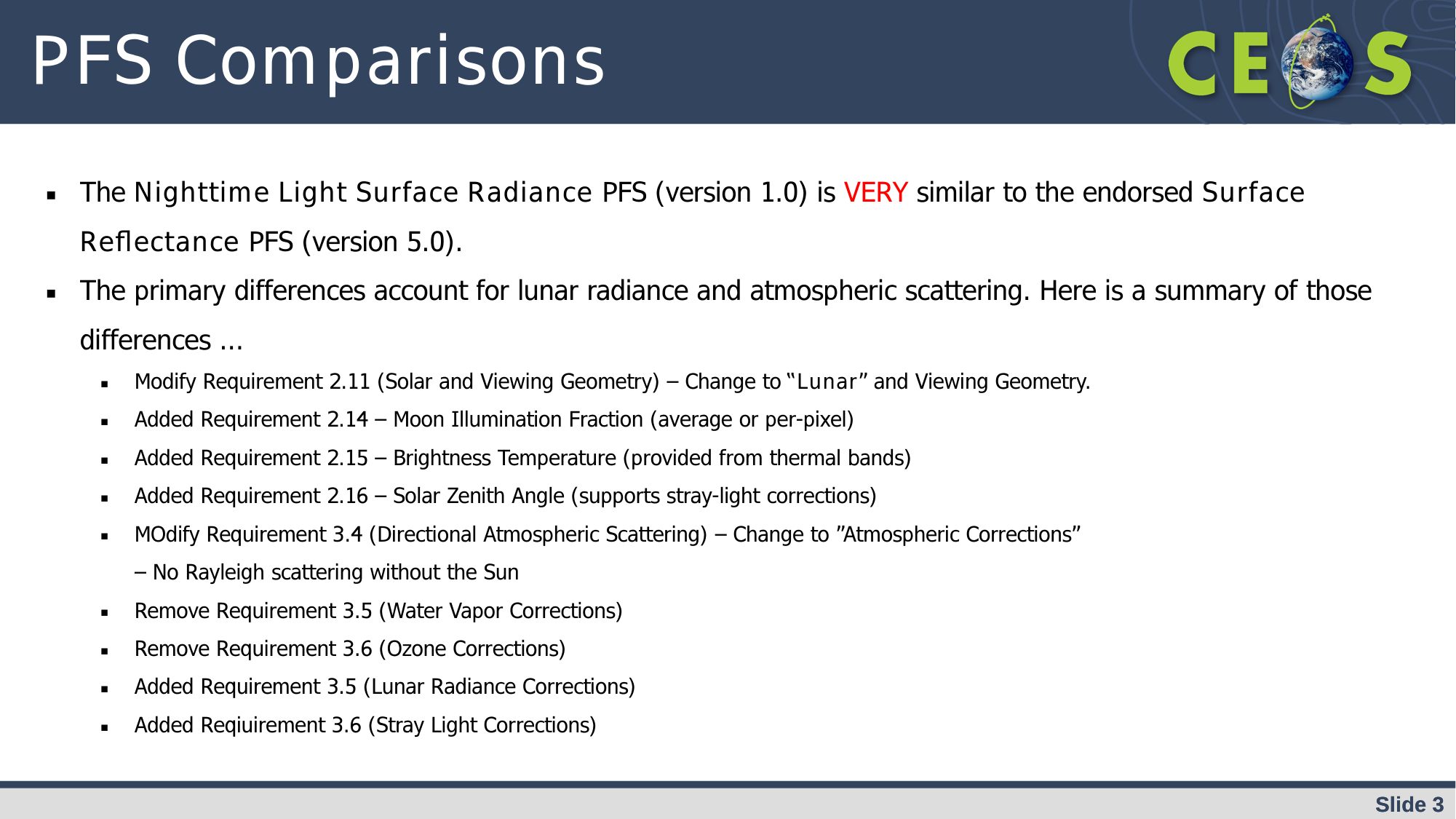

# PFS Comparisons
The Nighttime Light Surface Radiance PFS (version 1.0) is VERY similar to the endorsed Surface Reflectance PFS (version 5.0).
The primary differences account for lunar radiance and atmospheric scattering. Here is a summary of those differences ...
Modify Requirement 2.11 (Solar and Viewing Geometry) – Change to “Lunar” and Viewing Geometry.
Added Requirement 2.14 – Moon Illumination Fraction (average or per-pixel)
Added Requirement 2.15 – Brightness Temperature (provided from thermal bands)
Added Requirement 2.16 – Solar Zenith Angle (supports stray-light corrections)
MOdify Requirement 3.4 (Directional Atmospheric Scattering) – Change to ”Atmospheric Corrections”
– No Rayleigh scattering without the Sun
Remove Requirement 3.5 (Water Vapor Corrections)
Remove Requirement 3.6 (Ozone Corrections)
Added Requirement 3.5 (Lunar Radiance Corrections)
Added Reqiuirement 3.6 (Stray Light Corrections)
Slide 3